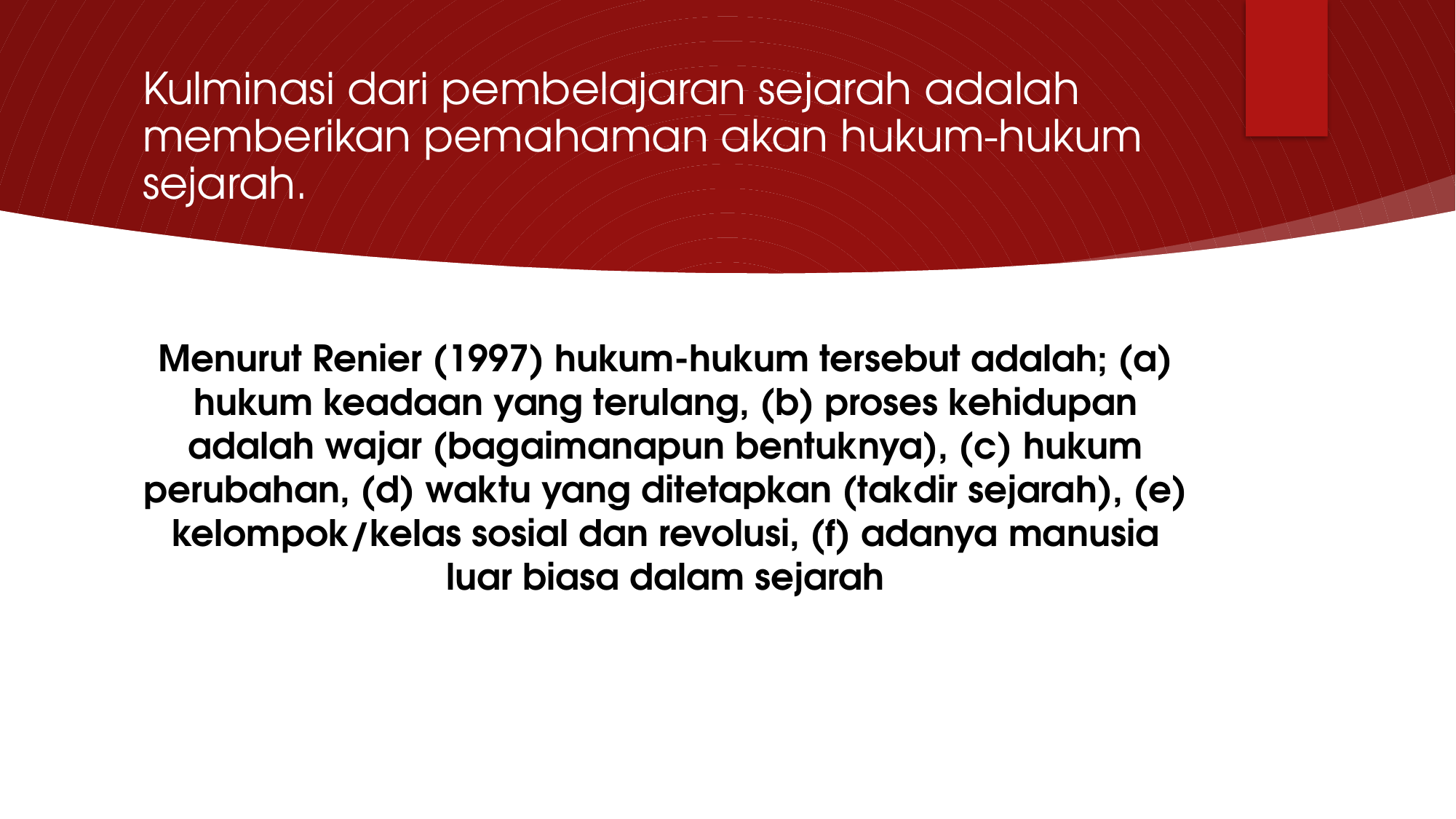

# Kulminasi dari pembelajaran sejarah adalah memberikan pemahaman akan hukum-hukum sejarah.

Menurut Renier (1997) hukum-hukum tersebut adalah; (a) hukum keadaan yang terulang, (b) proses kehidupan adalah wajar (bagaimanapun bentuknya), (c) hukum perubahan, (d) waktu yang ditetapkan (takdir sejarah), (e) kelompok/kelas sosial dan revolusi, (f) adanya manusia luar biasa dalam sejarah